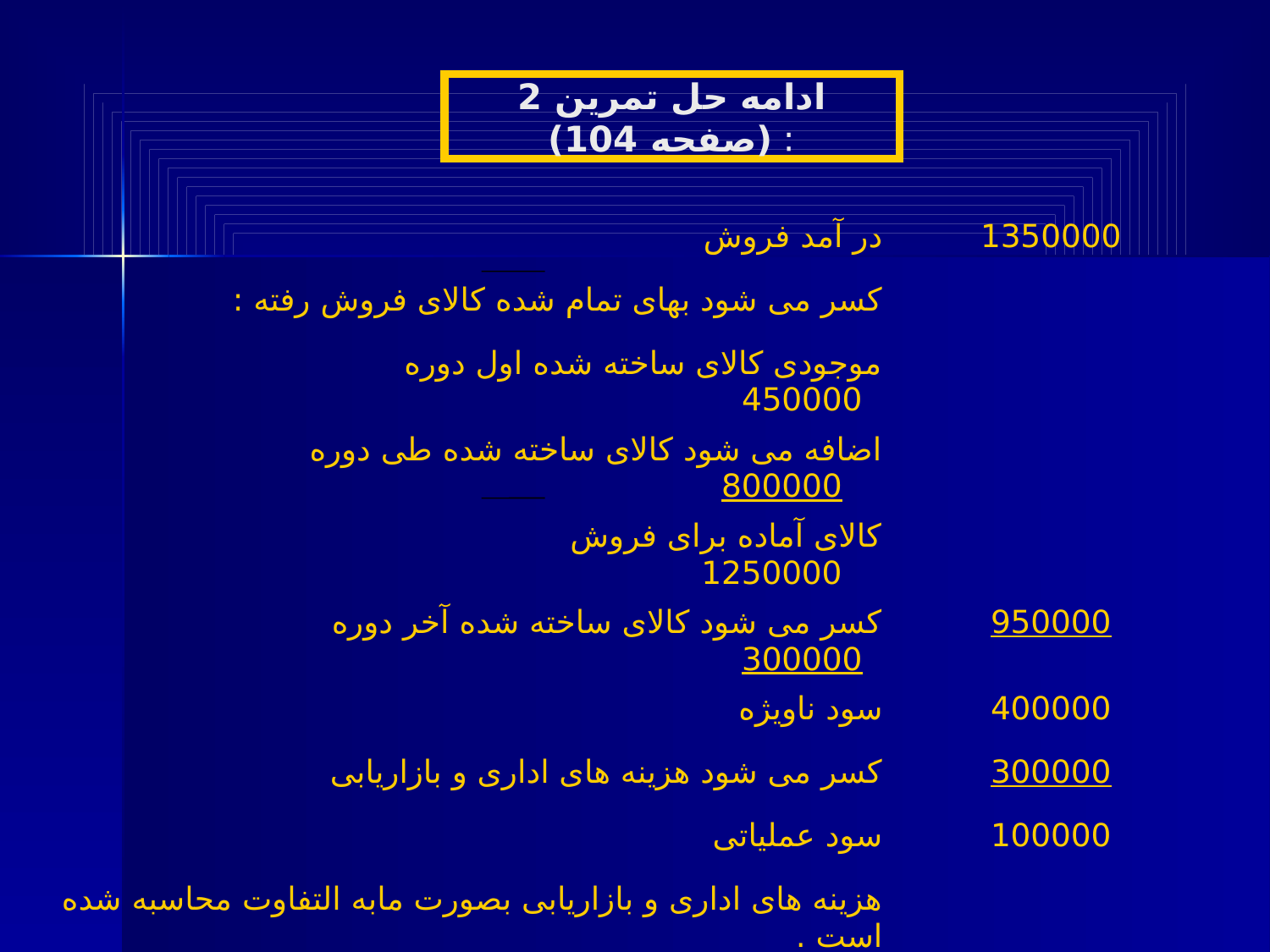

ادامه حل تمرین 2 (صفحه 104) :
| در آمد فروش | 1350000 |
| --- | --- |
| کسر می شود بهای تمام شده کالای فروش رفته : |  |
| موجودی کالای ساخته شده اول دوره 450000 |  |
| اضافه می شود کالای ساخته شده طی دوره 800000 |  |
| کالای آماده برای فروش 1250000 |  |
| کسر می شود کالای ساخته شده آخر دوره 300000 | 950000 |
| سود ناویژه | 400000 |
| کسر می شود هزینه های اداری و بازاریابی | 300000 |
| سود عملیاتی | 100000 |
| هزینه های اداری و بازاریابی بصورت مابه التفاوت محاسبه شده است . |  |